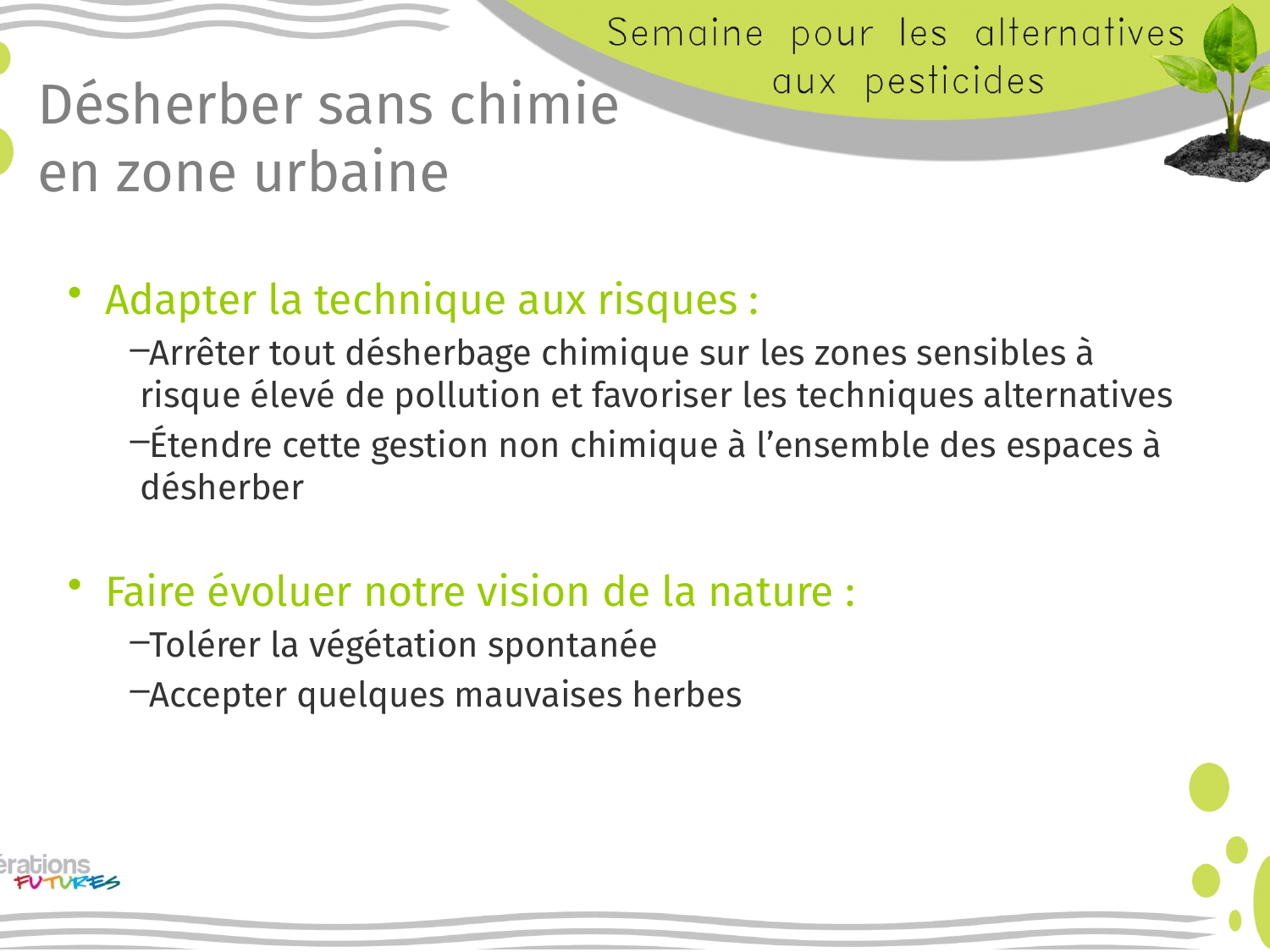

# Désherber sans chimie en zone urbaine
Adapter la technique aux risques :
Arrêter tout désherbage chimique sur les zones sensibles à risque élevé de pollution et favoriser les techniques alternatives
Étendre cette gestion non chimique à l’ensemble des espaces à désherber

Faire évoluer notre vision de la nature :
Tolérer la végétation spontanée
Accepter quelques mauvaises herbes